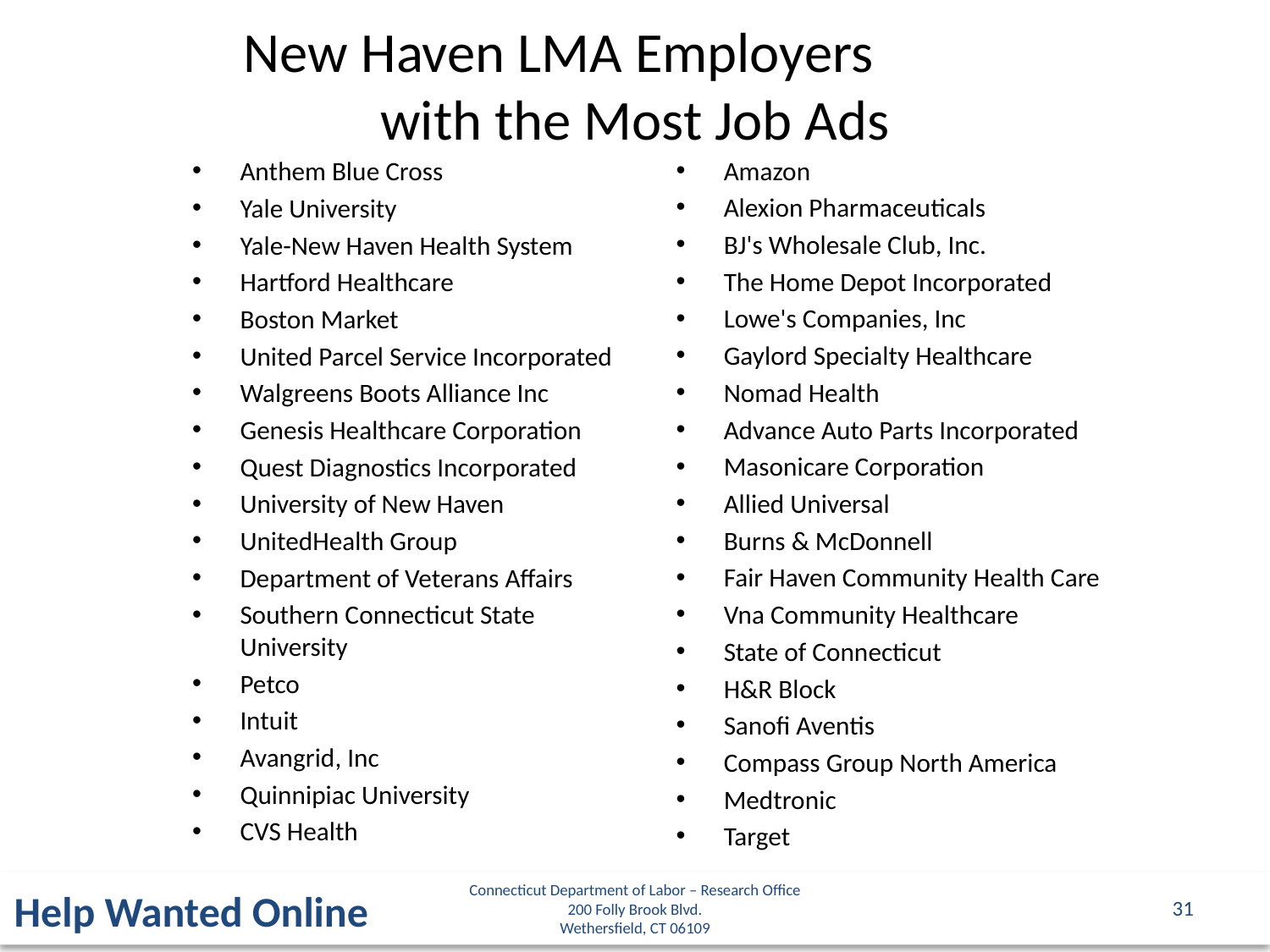

New Haven LMA Employers
with the Most Job Ads
Amazon
Alexion Pharmaceuticals
BJ's Wholesale Club, Inc.
The Home Depot Incorporated
Lowe's Companies, Inc
Gaylord Specialty Healthcare
Nomad Health
Advance Auto Parts Incorporated
Masonicare Corporation
Allied Universal
Burns & McDonnell
Fair Haven Community Health Care
Vna Community Healthcare
State of Connecticut
H&R Block
Sanofi Aventis
Compass Group North America
Medtronic
Target
Anthem Blue Cross
Yale University
Yale-New Haven Health System
Hartford Healthcare
Boston Market
United Parcel Service Incorporated
Walgreens Boots Alliance Inc
Genesis Healthcare Corporation
Quest Diagnostics Incorporated
University of New Haven
UnitedHealth Group
Department of Veterans Affairs
Southern Connecticut State University
Petco
Intuit
Avangrid, Inc
Quinnipiac University
CVS Health
Connecticut Department of Labor – Research Office
200 Folly Brook Blvd.
Wethersfield, CT 06109
Help Wanted Online
31